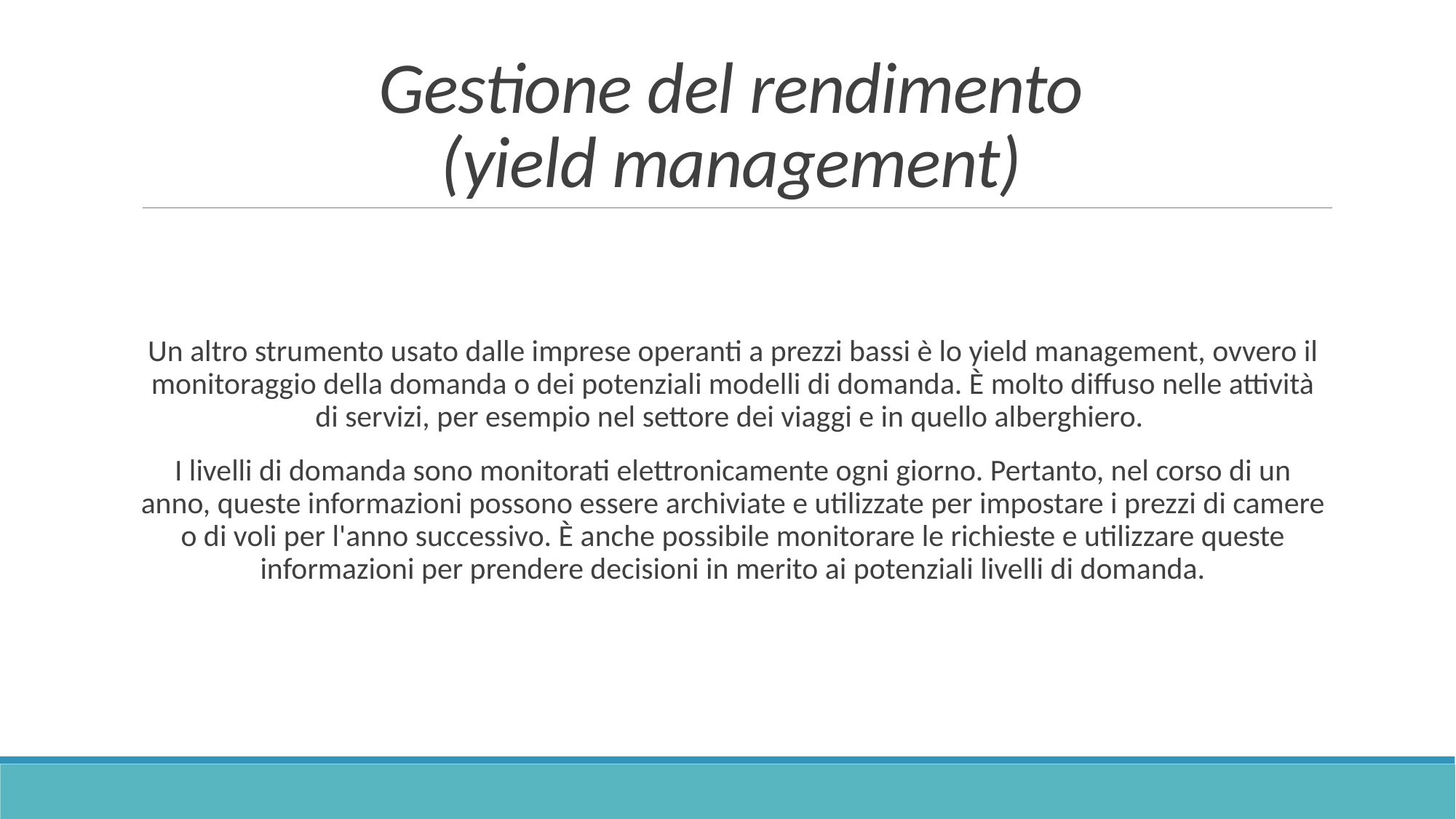

# Gestione del rendimento (yield management)
Un altro strumento usato dalle imprese operanti a prezzi bassi è lo yield management, ovvero il monitoraggio della domanda o dei potenziali modelli di domanda. È molto diffuso nelle attività di servizi, per esempio nel settore dei viaggi e in quello alberghiero.
I livelli di domanda sono monitorati elettronicamente ogni giorno. Pertanto, nel corso di un anno, queste informazioni possono essere archiviate e utilizzate per impostare i prezzi di camere o di voli per l'anno successivo. È anche possibile monitorare le richieste e utilizzare queste informazioni per prendere decisioni in merito ai potenziali livelli di domanda.